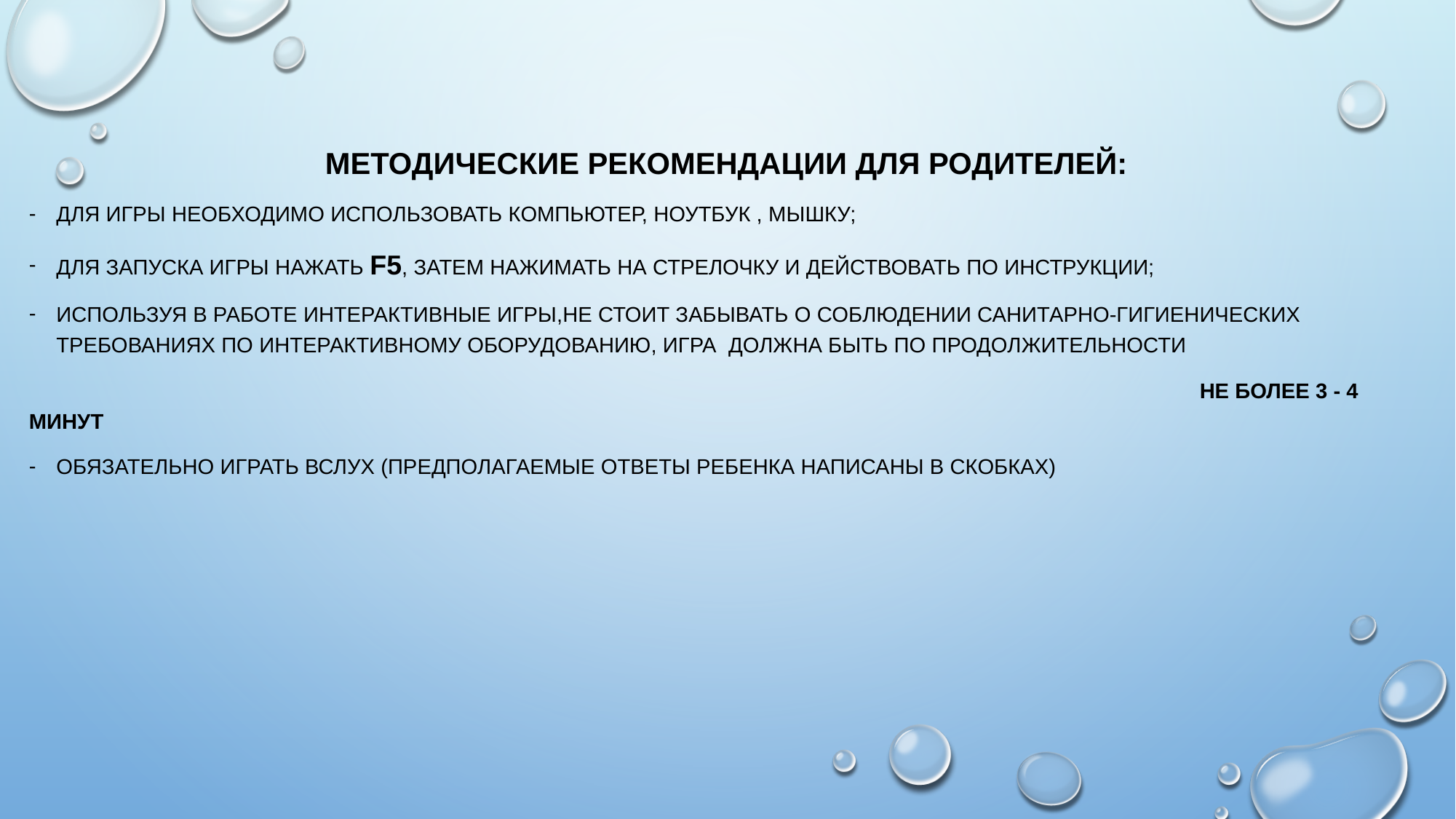

МЕТОДИЧЕСКИЕ РЕКОМЕНДАЦИИ ДЛЯ РОДИТЕЛЕЙ:
ДЛЯ ИГРЫ НЕОБХОДИМО ИСПОЛЬЗОВАТЬ КОМПЬЮТЕР, НОУТБУК , МЫШКУ;
ДЛЯ ЗАПУСКА ИГРЫ НАЖАТЬ F5, ЗАТЕМ НАЖИМАТЬ НА СТРЕЛОЧКУ И ДЕЙСТВОВАТЬ ПО ИНСТРУКЦИИ;
ИСПОЛЬЗУЯ В РАБОТЕ ИНТЕРАКТИВНЫЕ ИГРЫ,НЕ СТОИТ ЗАБЫВАТЬ О СОБЛЮДЕНИИ САНИТАРНО-ГИГИЕНИЧЕСКИХ ТРЕБОВАНИЯХ по интерактивному оборудованию, игра  должна быть по продолжительности
                                                                                                                                                                                                   НЕ БОЛЕЕ 3 - 4 МИНУТ
ОБЯЗАТЕЛЬНО ИГРАТЬ ВСЛУХ (ПРЕДПОЛАГАЕМЫЕ ОТВЕТЫ РЕБЕНКА НАПИСАНЫ В СКОБКАХ)